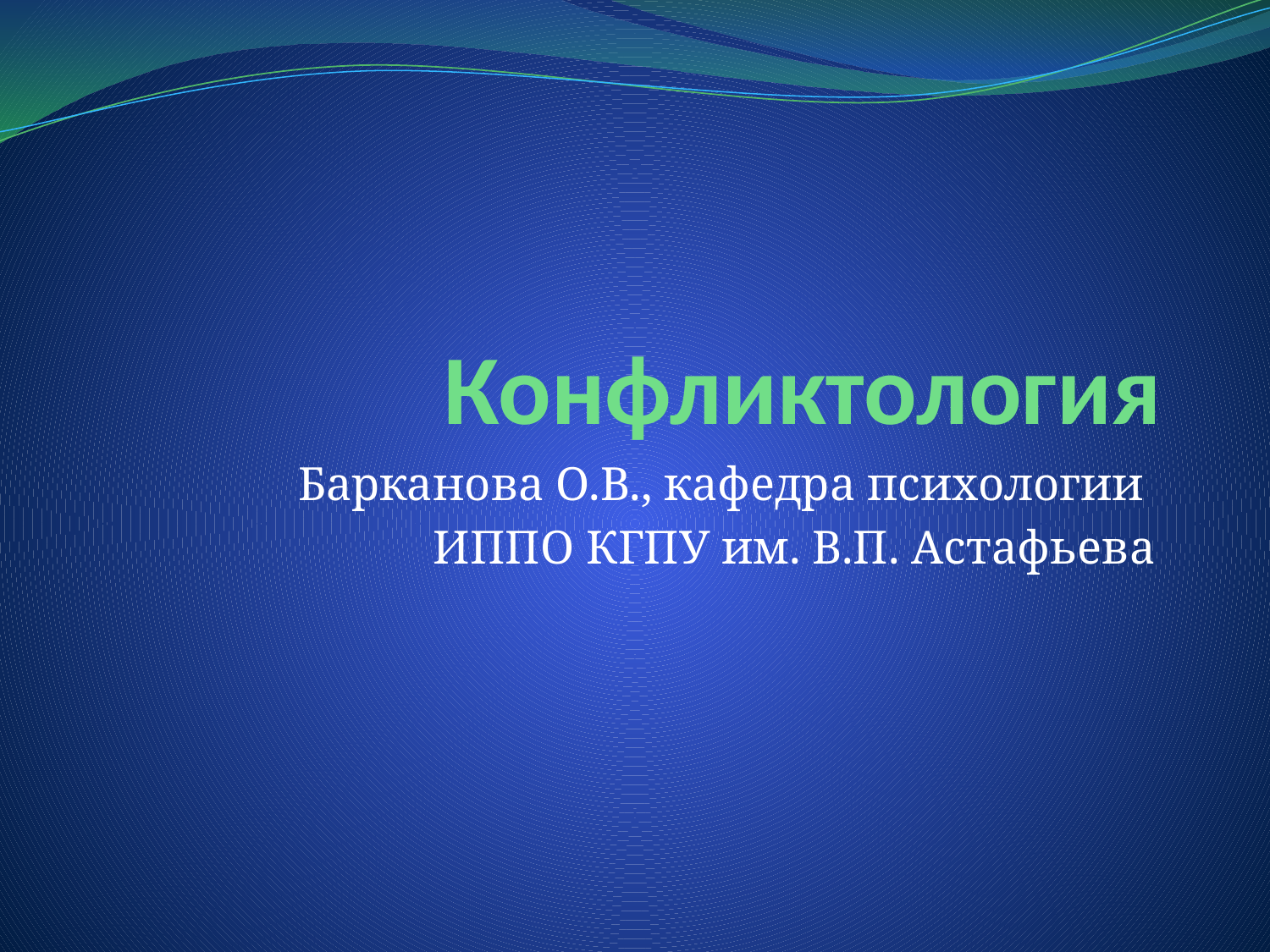

# Конфликтология
Барканова О.В., кафедра психологии
ИППО КГПУ им. В.П. Астафьева